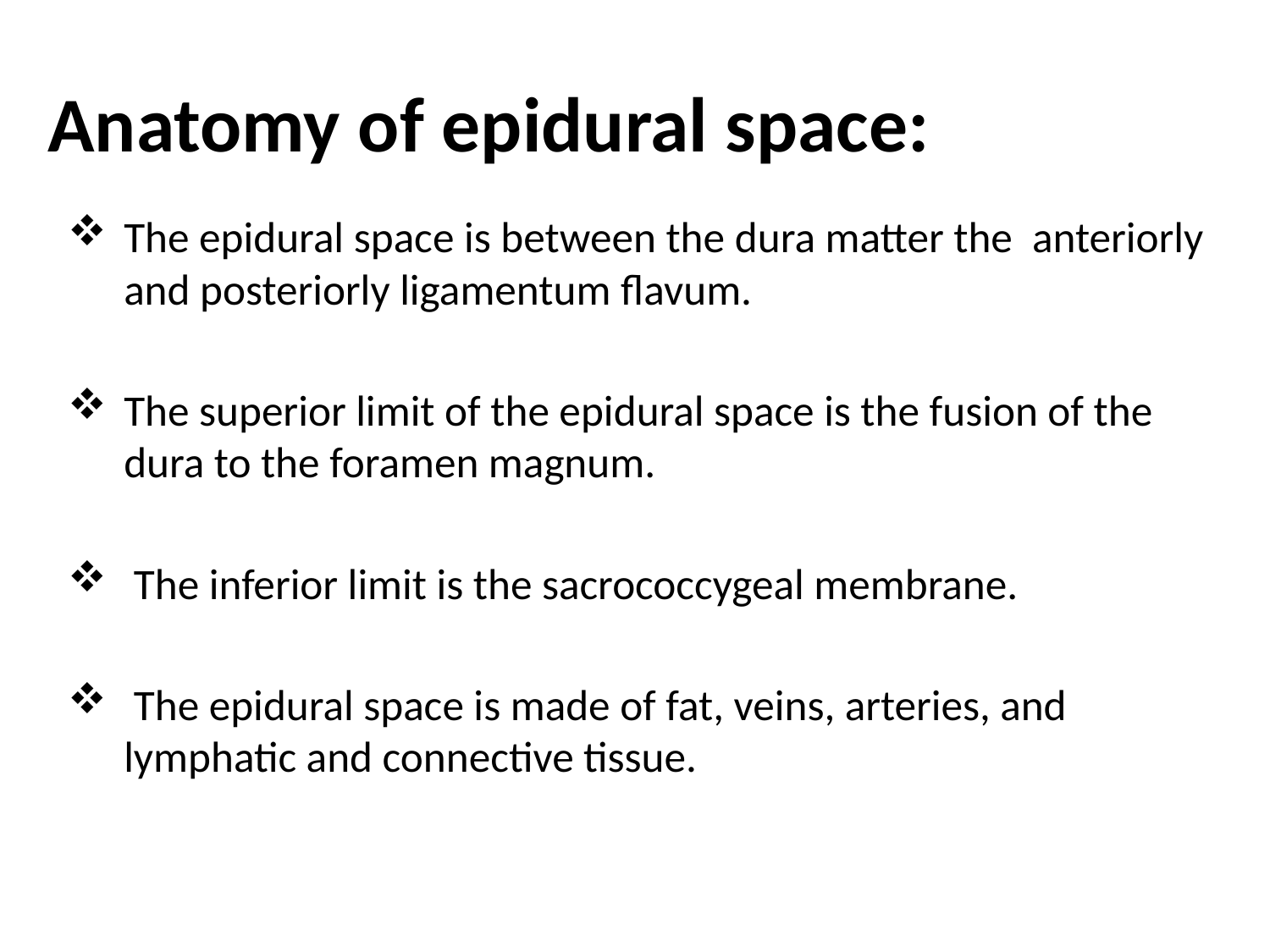

# Anatomy of epidural space:

The epidural space is between the dura matter the  anteriorly and posteriorly ligamentum flavum.

The superior limit of the epidural space is the fusion of the dura to the foramen magnum.

 The inferior limit is the sacrococcygeal membrane.

 The epidural space is made of fat, veins, arteries, and lymphatic and connective tissue.